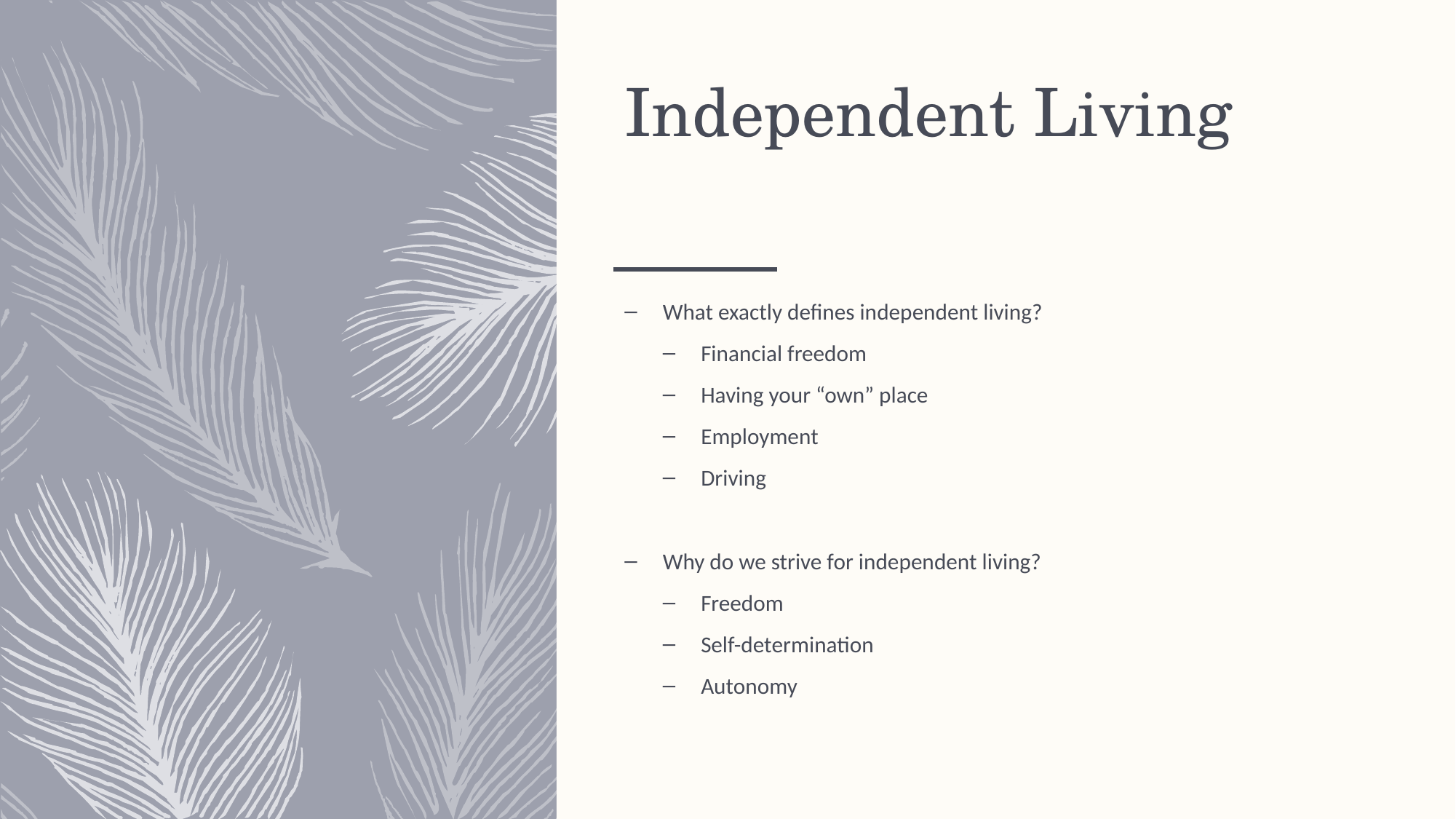

# Independent Living
What exactly defines independent living?
Financial freedom
Having your “own” place
Employment
Driving

Why do we strive for independent living?
Freedom
Self-determination
Autonomy